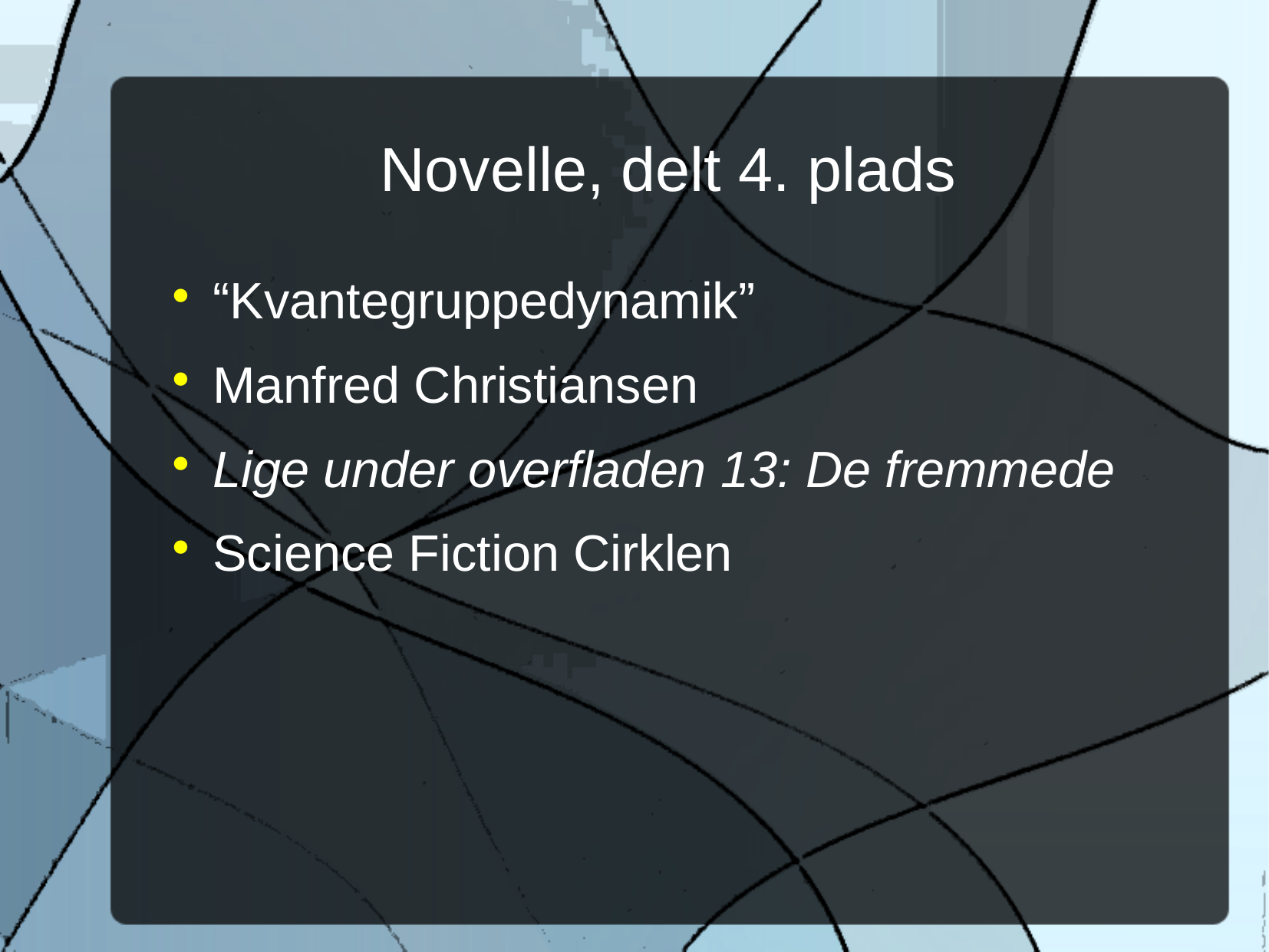

Novelle, delt 4. plads
“Kvantegruppedynamik”
Manfred Christiansen
Lige under overfladen 13: De fremmede
Science Fiction Cirklen